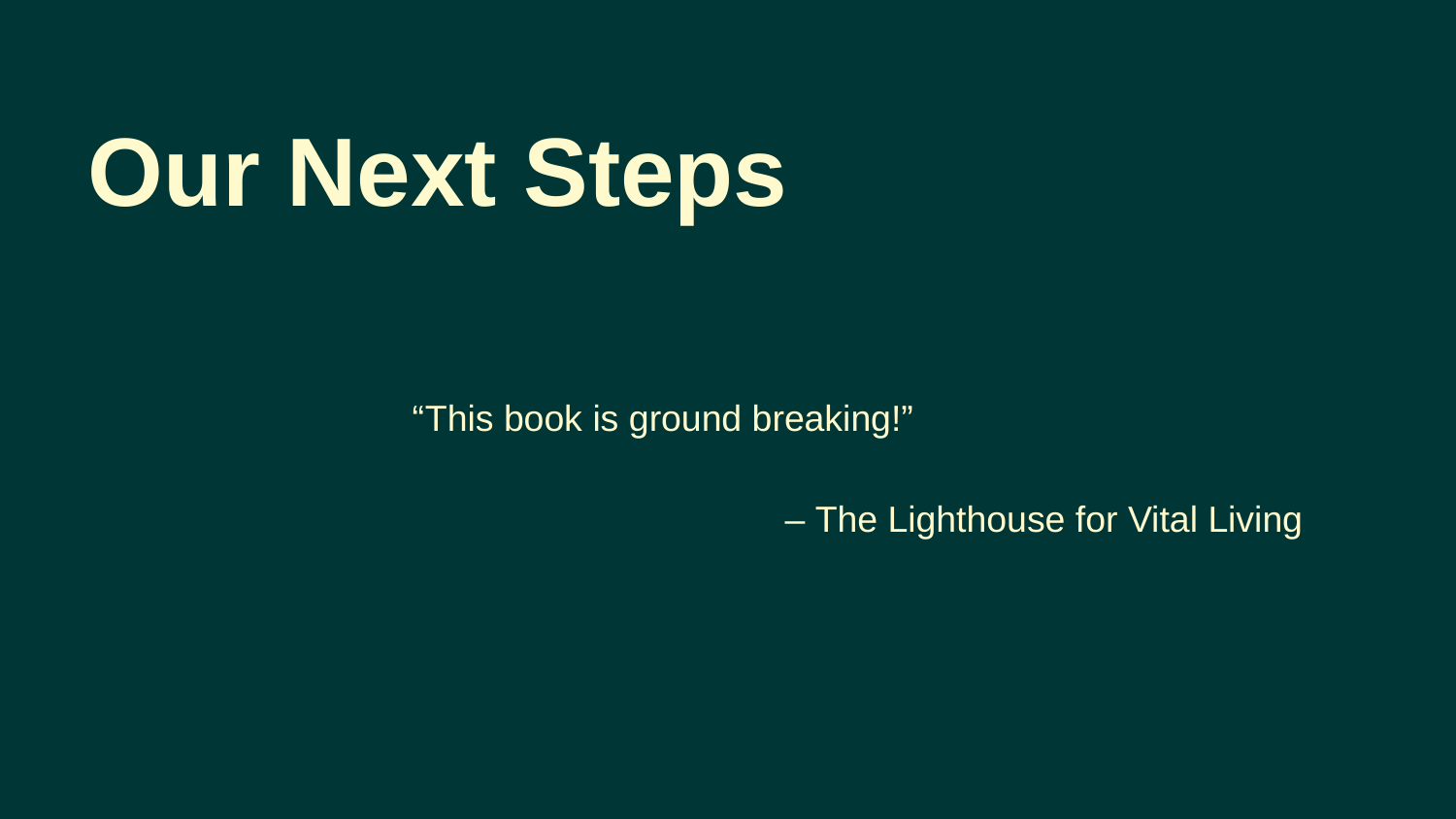

Our Next Steps

                  “This book is ground breaking!”

– The Lighthouse for Vital Living